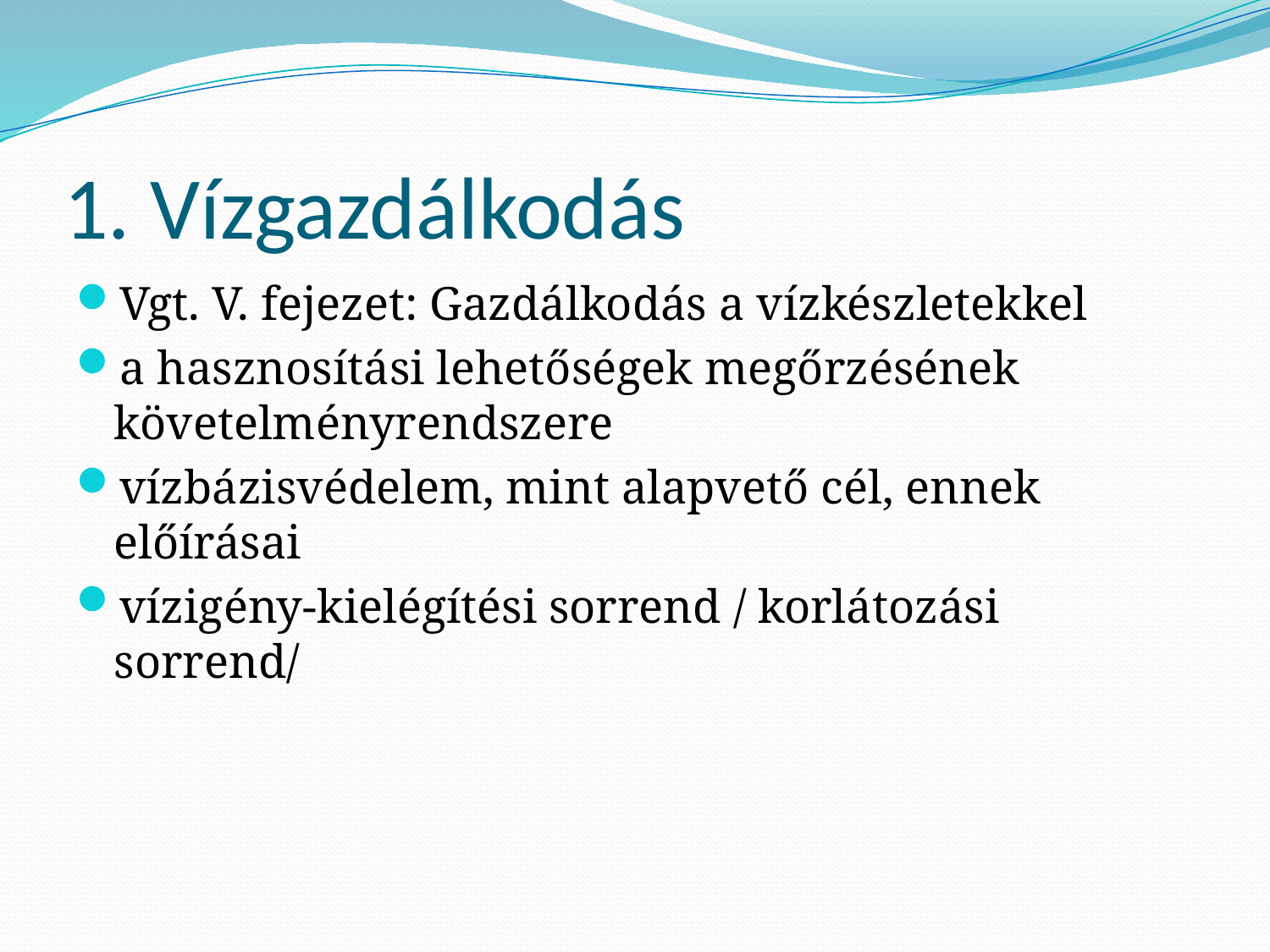

# 1. Vízgazdálkodás
Vgt. V. fejezet: Gazdálkodás a vízkészletekkel
a hasznosítási lehetőségek megőrzésének követelményrendszere
vízbázisvédelem, mint alapvető cél, ennek előírásai
vízigény-kielégítési sorrend / korlátozási sorrend/